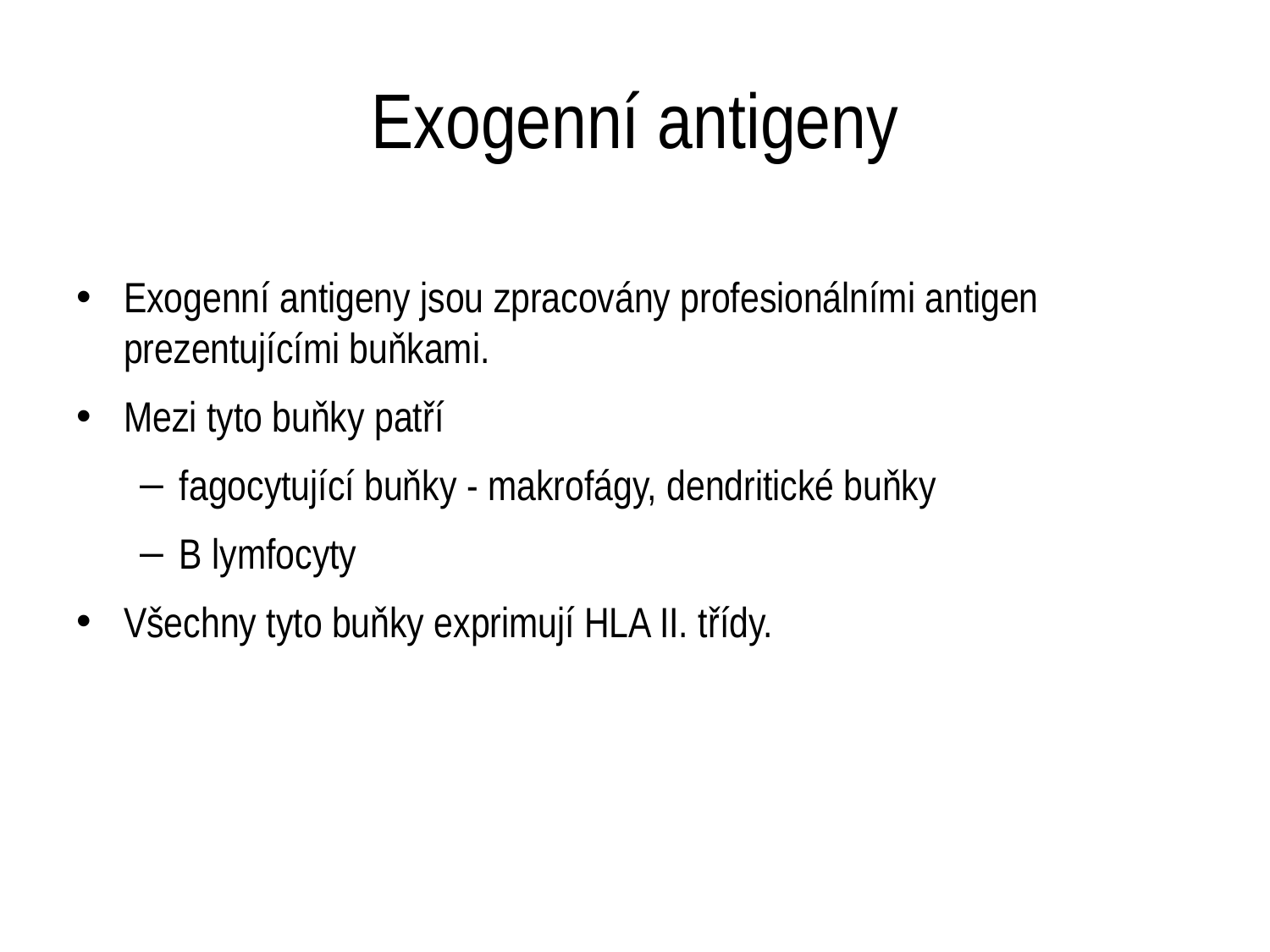

# Exogenní antigeny
Exogenní antigeny jsou zpracovány profesionálními antigen prezentujícími buňkami.
Mezi tyto buňky patří
fagocytující buňky - makrofágy, dendritické buňky
B lymfocyty
Všechny tyto buňky exprimují HLA II. třídy.